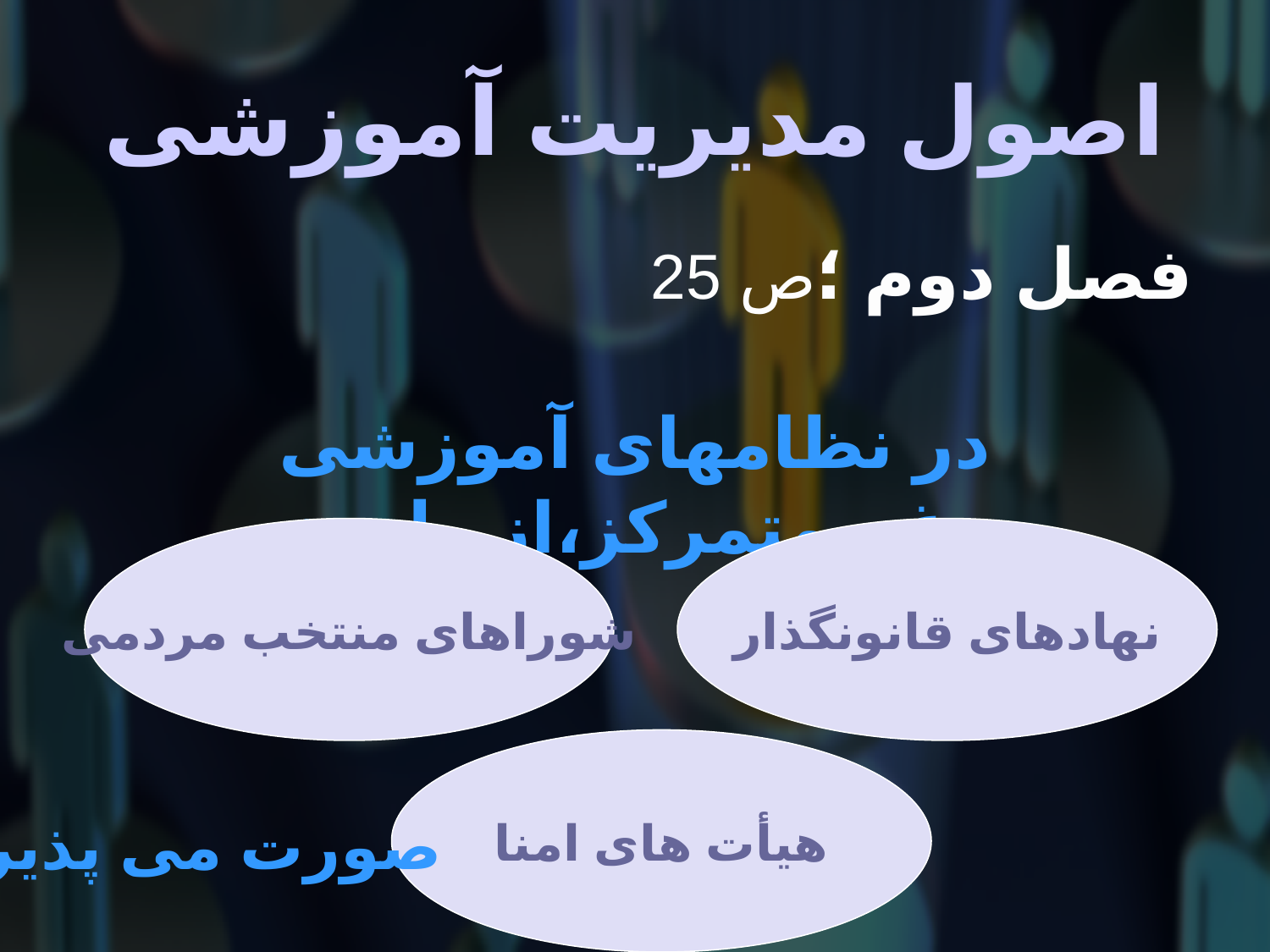

# اصول مدیریت آموزشی
فصل دوم ؛ص 25

در نظامهای آموزشی غیرمتمرکز،از طریق
شوراهای منتخب مردمی
نهادهای قانونگذار
هیأت های امنا
صورت می پذیرد